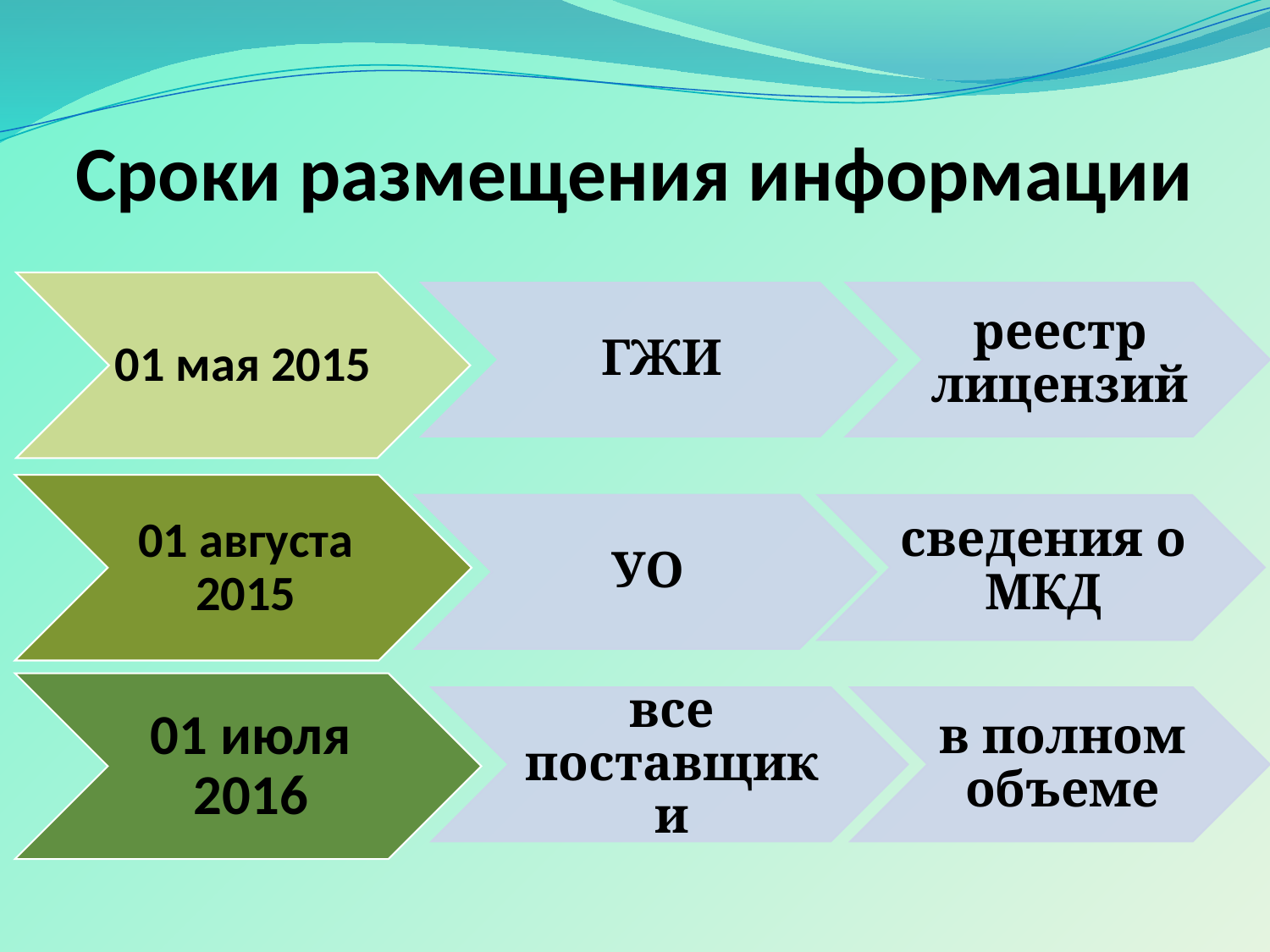

# Сроки размещения информации
01 мая 2015
ГЖИ
реестр лицензий
01 августа 2015
УО
сведения о МКД
01 июля 2016
все поставщики
в полном объеме